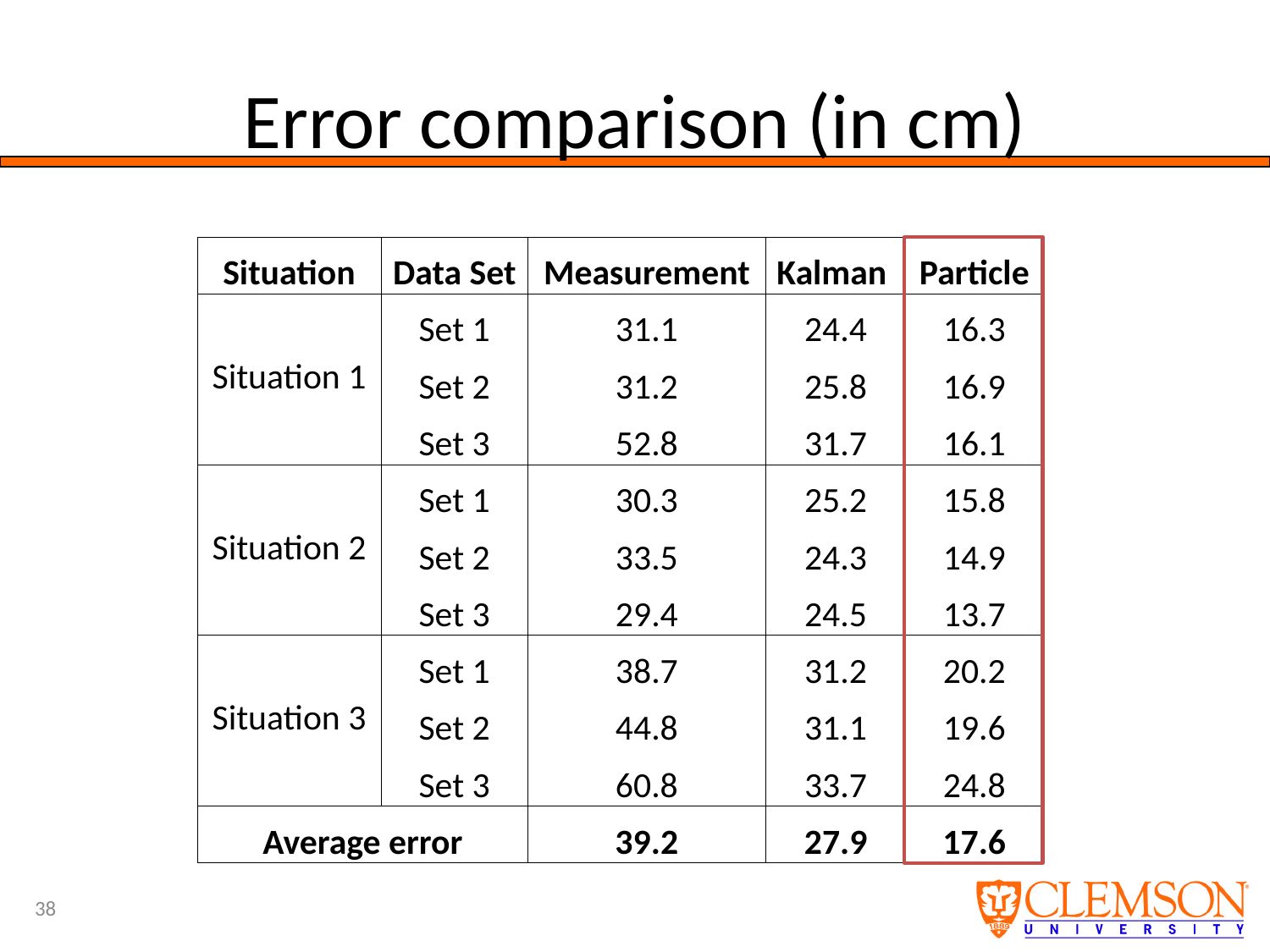

# Error comparison (in cm)
| Situation | Data Set | Measurement | Kalman | Particle |
| --- | --- | --- | --- | --- |
| Situation 1 | Set 1 | 31.1 | 24.4 | 16.3 |
|  | Set 2 | 31.2 | 25.8 | 16.9 |
|  | Set 3 | 52.8 | 31.7 | 16.1 |
| Situation 2 | Set 1 | 30.3 | 25.2 | 15.8 |
|  | Set 2 | 33.5 | 24.3 | 14.9 |
|  | Set 3 | 29.4 | 24.5 | 13.7 |
| Situation 3 | Set 1 | 38.7 | 31.2 | 20.2 |
|  | Set 2 | 44.8 | 31.1 | 19.6 |
|  | Set 3 | 60.8 | 33.7 | 24.8 |
| Average error |  | 39.2 | 27.9 | 17.6 |

38